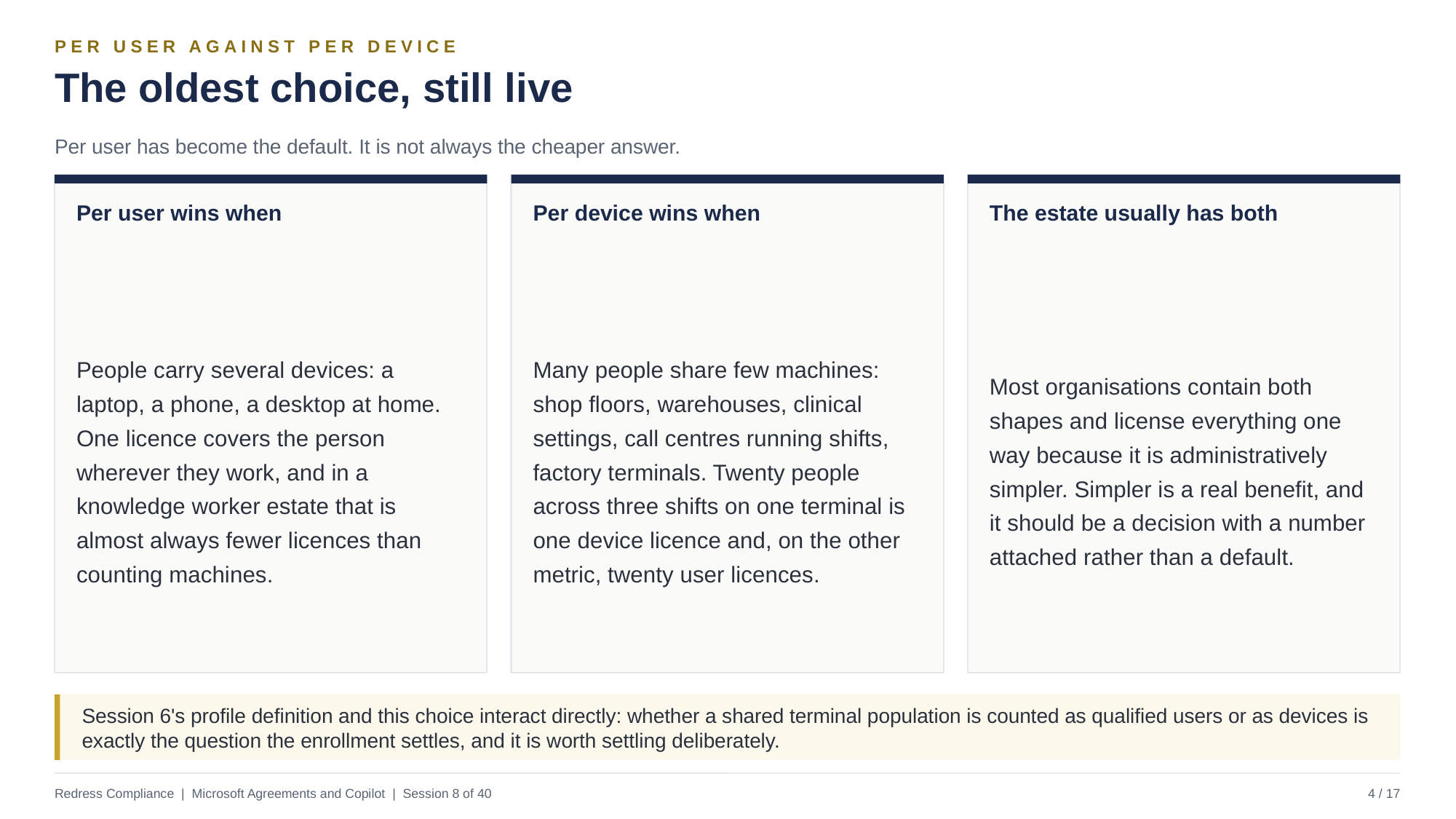

PER USER AGAINST PER DEVICE
The oldest choice, still live
Per user has become the default. It is not always the cheaper answer.

Per user wins when
Per device wins when
The estate usually has both
People carry several devices: a laptop, a phone, a desktop at home. One licence covers the person wherever they work, and in a knowledge worker estate that is almost always fewer licences than counting machines.
Many people share few machines: shop floors, warehouses, clinical settings, call centres running shifts, factory terminals. Twenty people across three shifts on one terminal is one device licence and, on the other metric, twenty user licences.
Most organisations contain both shapes and license everything one way because it is administratively simpler. Simpler is a real benefit, and it should be a decision with a number attached rather than a default.

Session 6's profile definition and this choice interact directly: whether a shared terminal population is counted as qualified users or as devices is exactly the question the enrollment settles, and it is worth settling deliberately.

Redress Compliance  |  Microsoft Agreements and Copilot  |  Session 8 of 40
4 / 17